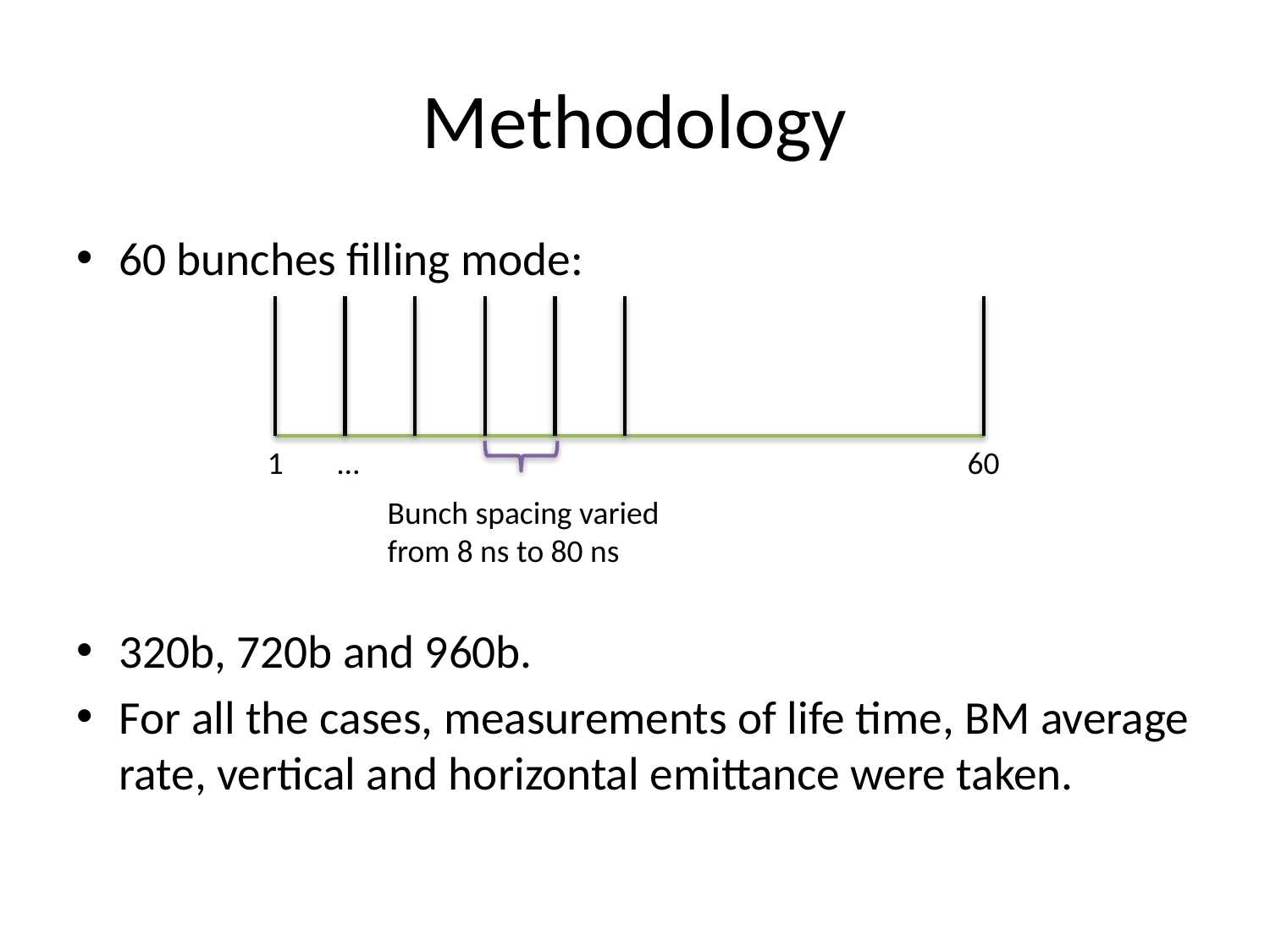

# Methodology
60 bunches filling mode:

320b, 720b and 960b.
For all the cases, measurements of life time, BM average rate, vertical and horizontal emittance were taken.

1
…
60
Bunch spacing varied from 8 ns to 80 ns